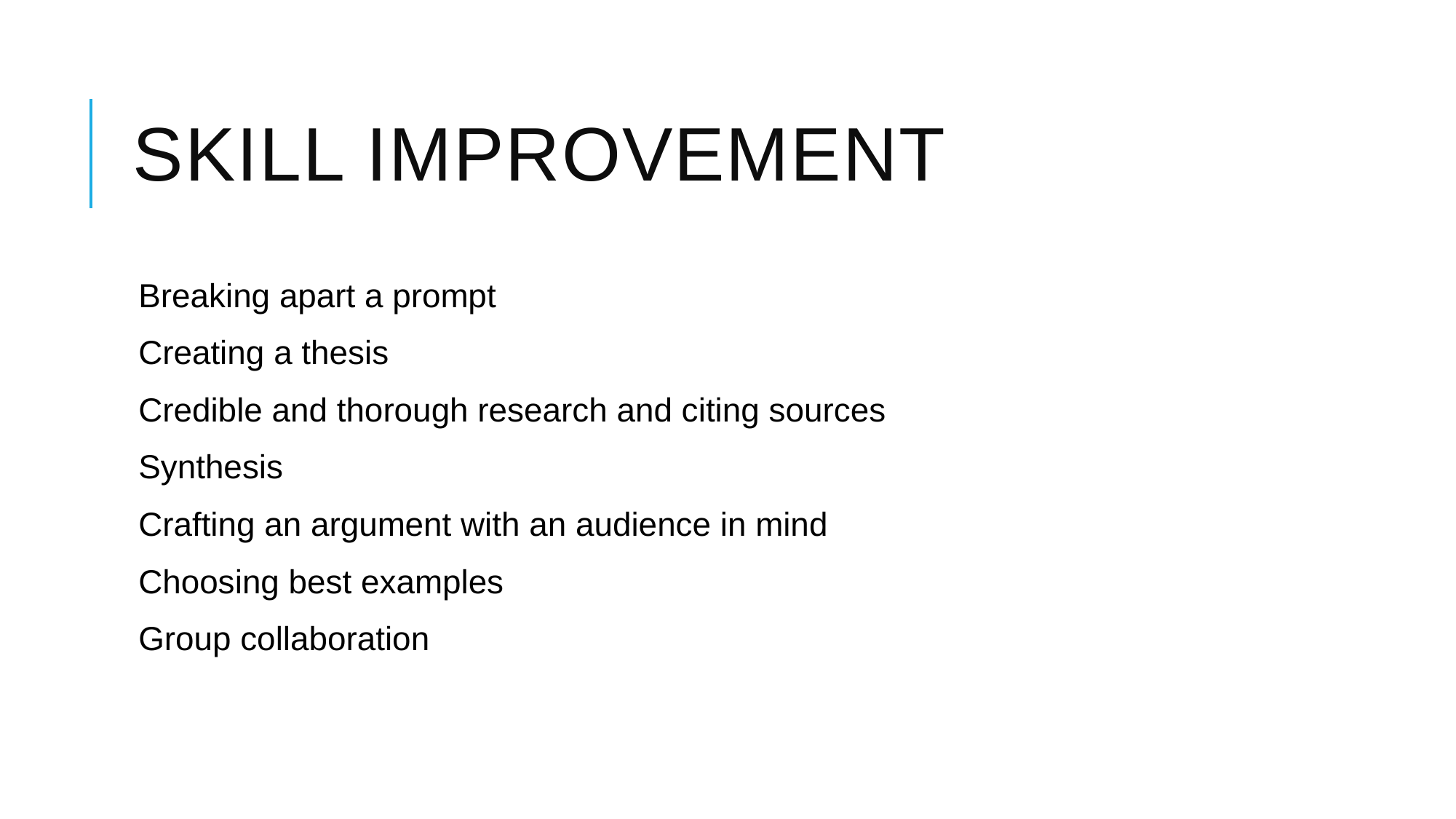

# Skill Improvement
Breaking apart a prompt
Creating a thesis
Credible and thorough research and citing sources
Synthesis
Crafting an argument with an audience in mind
Choosing best examples
Group collaboration